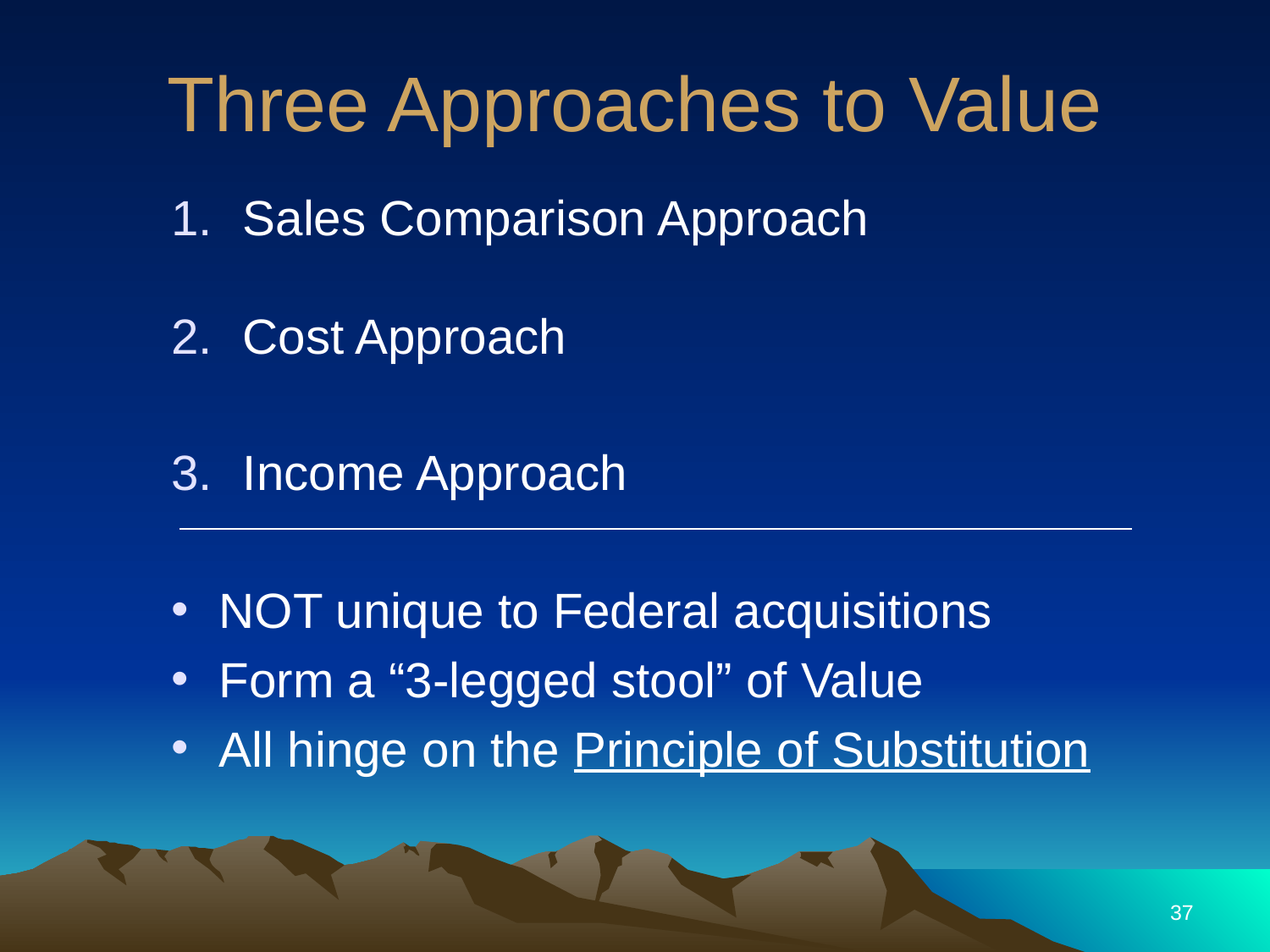

Three Approaches to Value
Sales Comparison Approach

Cost Approach

Income Approach

NOT unique to Federal acquisitions
Form a “3-legged stool” of Value
All hinge on the Principle of Substitution

37